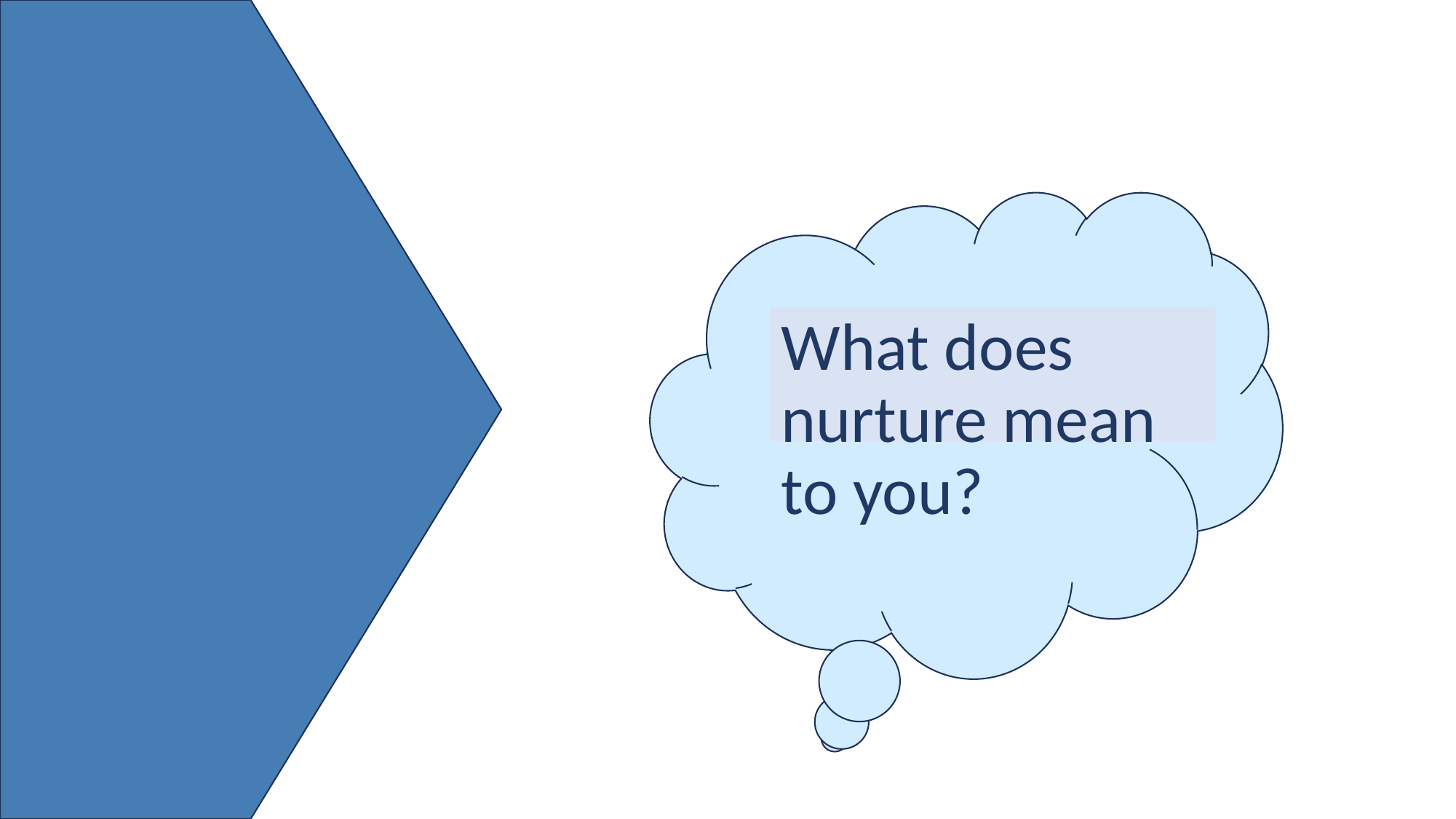

# Reflection

What does nurture mean to you?